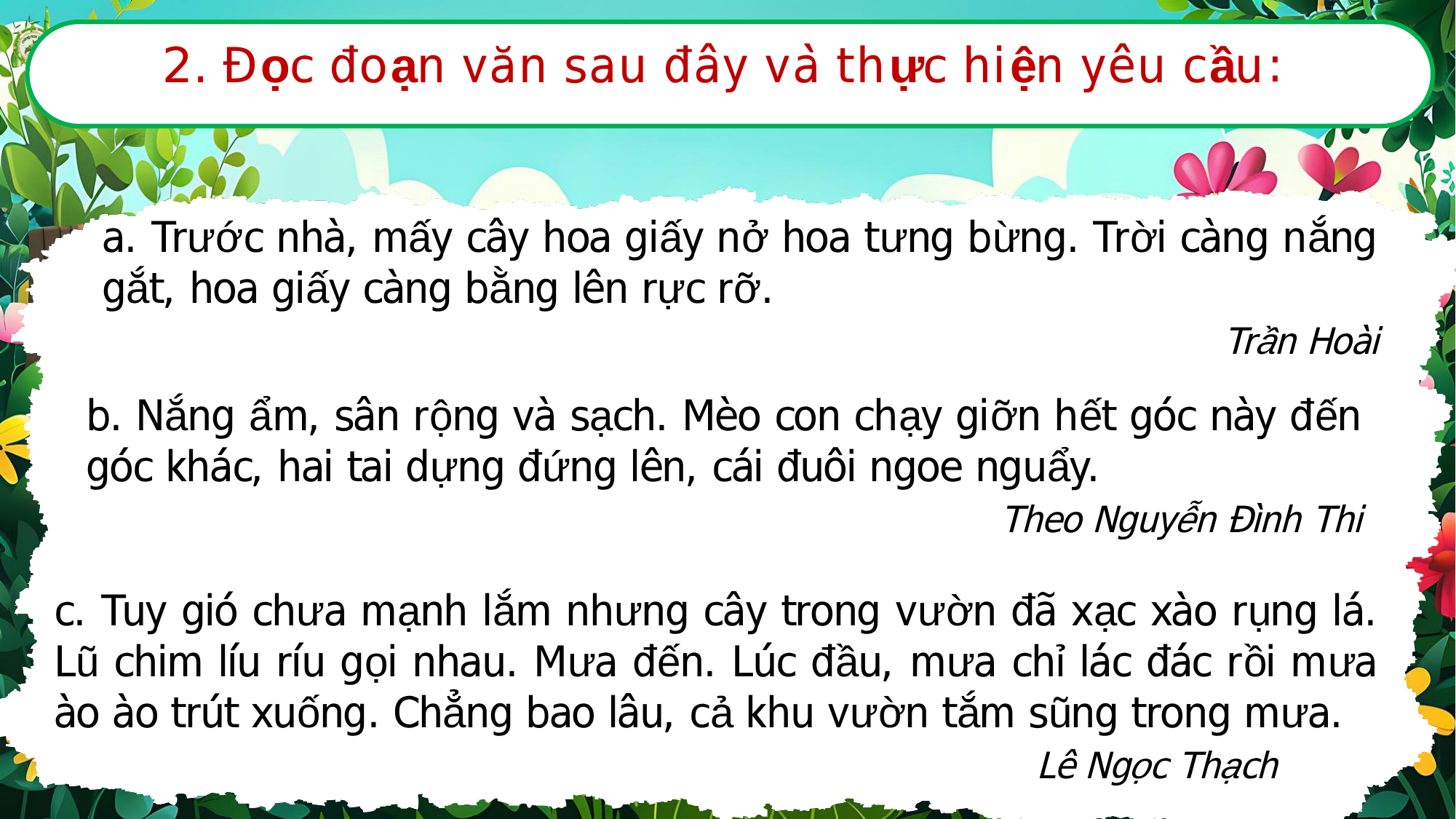

2. Đọc đoạn văn sau đây và thực hiện yêu cầu:

a. Trước nhà, mấy cây hoa giấy nở hoa tưng bừng. Trời càng nắng gắt, hoa giấy càng bằng lên rực rỡ.
							Trần Hoài
b. Nắng ẩm, sân rộng và sạch. Mèo con chạy giỡn hết góc này đến góc khác, hai tai dựng đứng lên, cái đuôi ngoe nguẩy.
				Theo Nguyễn Đình Thi
c. Tuy gió chưa mạnh lắm nhưng cây trong vườn đã xạc xào rụng lá. Lũ chim líu ríu gọi nhau. Mưa đến. Lúc đầu, mưa chỉ lác đác rồi mưa ào ào trút xuống. Chẳng bao lâu, cả khu vườn tắm sũng trong mưa.
									Lê Ngọc Thạch